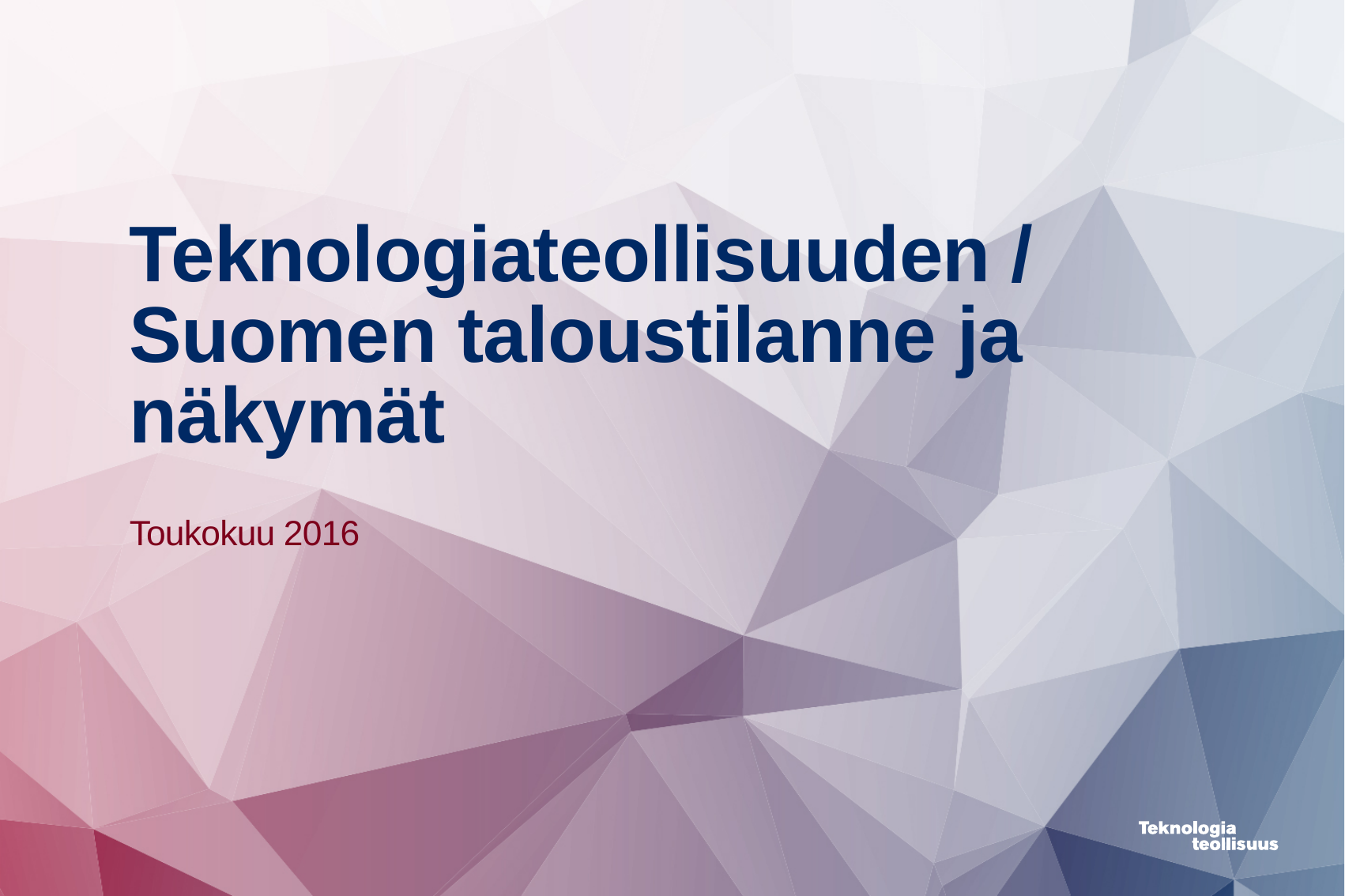

# Teknologiateollisuuden / Suomen taloustilanne ja näkymät
Toukokuu 2016